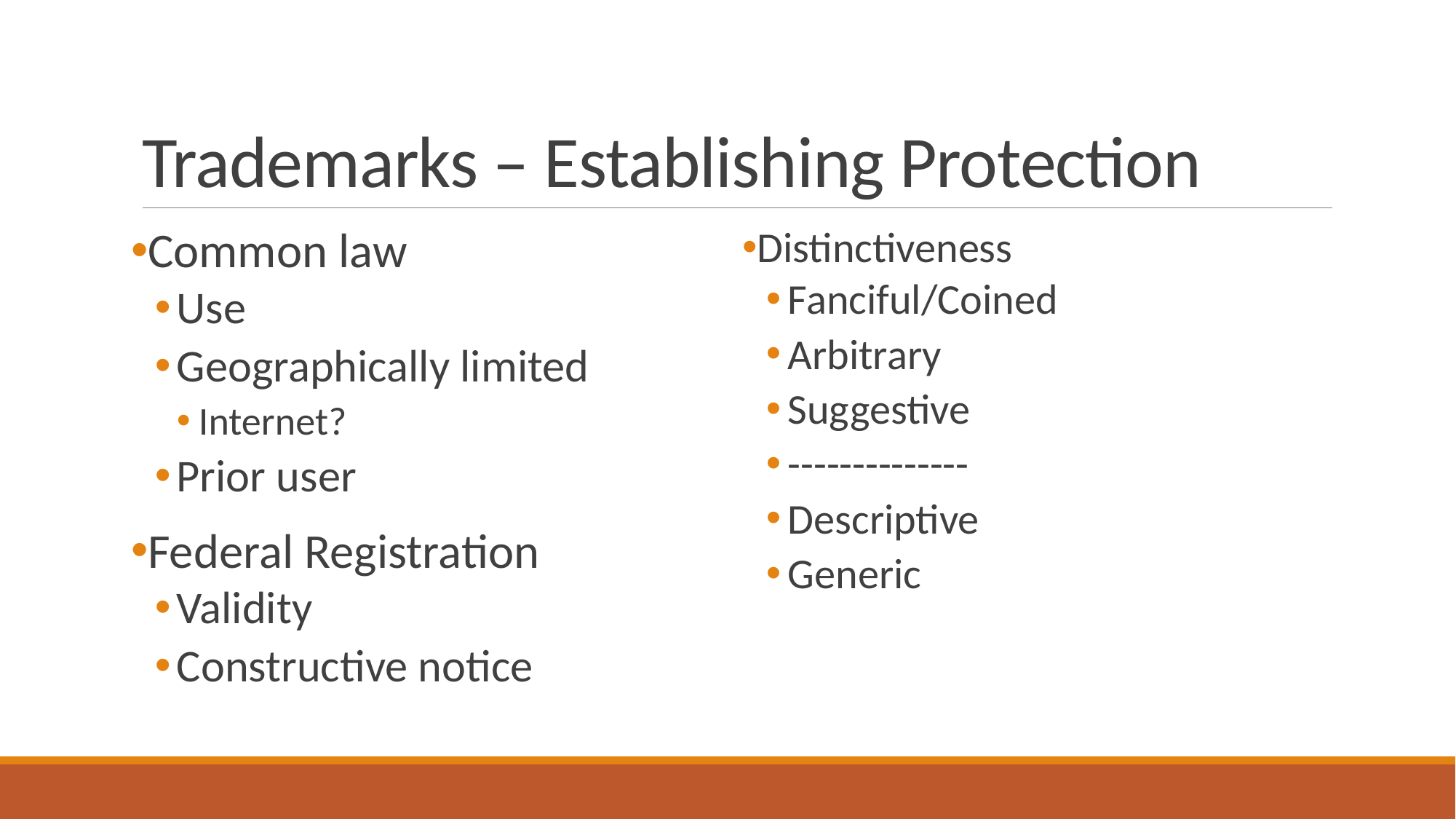

# Trademarks – Establishing Protection
Common law
Use
Geographically limited
Internet?
Prior user
Federal Registration
Validity
Constructive notice
Distinctiveness
Fanciful/Coined
Arbitrary
Suggestive
--------------
Descriptive
Generic